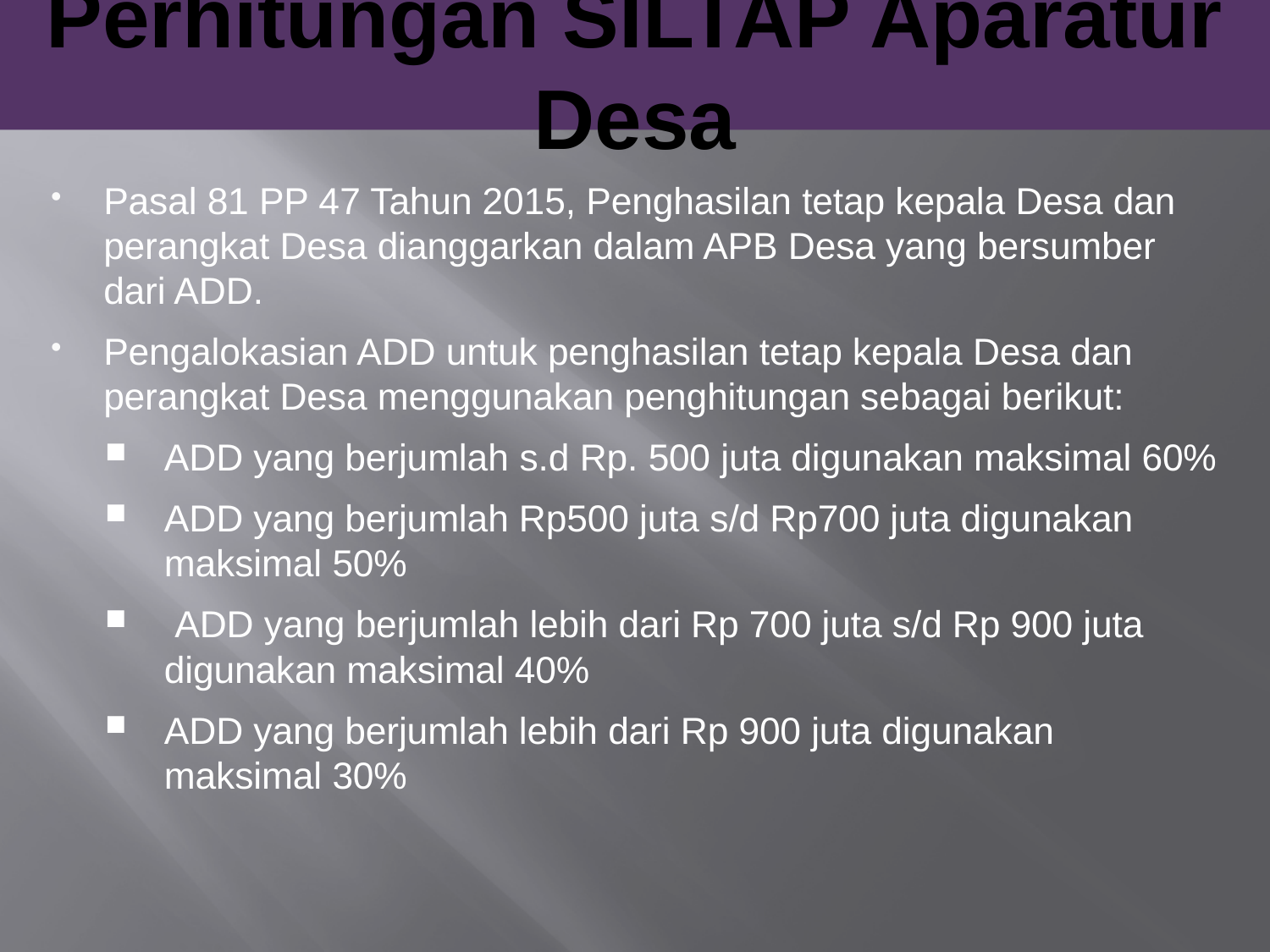

# Perhitungan SILTAP Aparatur Desa
Pasal 81 PP 47 Tahun 2015, Penghasilan tetap kepala Desa dan perangkat Desa dianggarkan dalam APB Desa yang bersumber dari ADD.
Pengalokasian ADD untuk penghasilan tetap kepala Desa dan perangkat Desa menggunakan penghitungan sebagai berikut:
ADD yang berjumlah s.d Rp. 500 juta digunakan maksimal 60%
ADD yang berjumlah Rp500 juta s/d Rp700 juta digunakan maksimal 50%
 ADD yang berjumlah lebih dari Rp 700 juta s/d Rp 900 juta digunakan maksimal 40%
ADD yang berjumlah lebih dari Rp 900 juta digunakan maksimal 30%